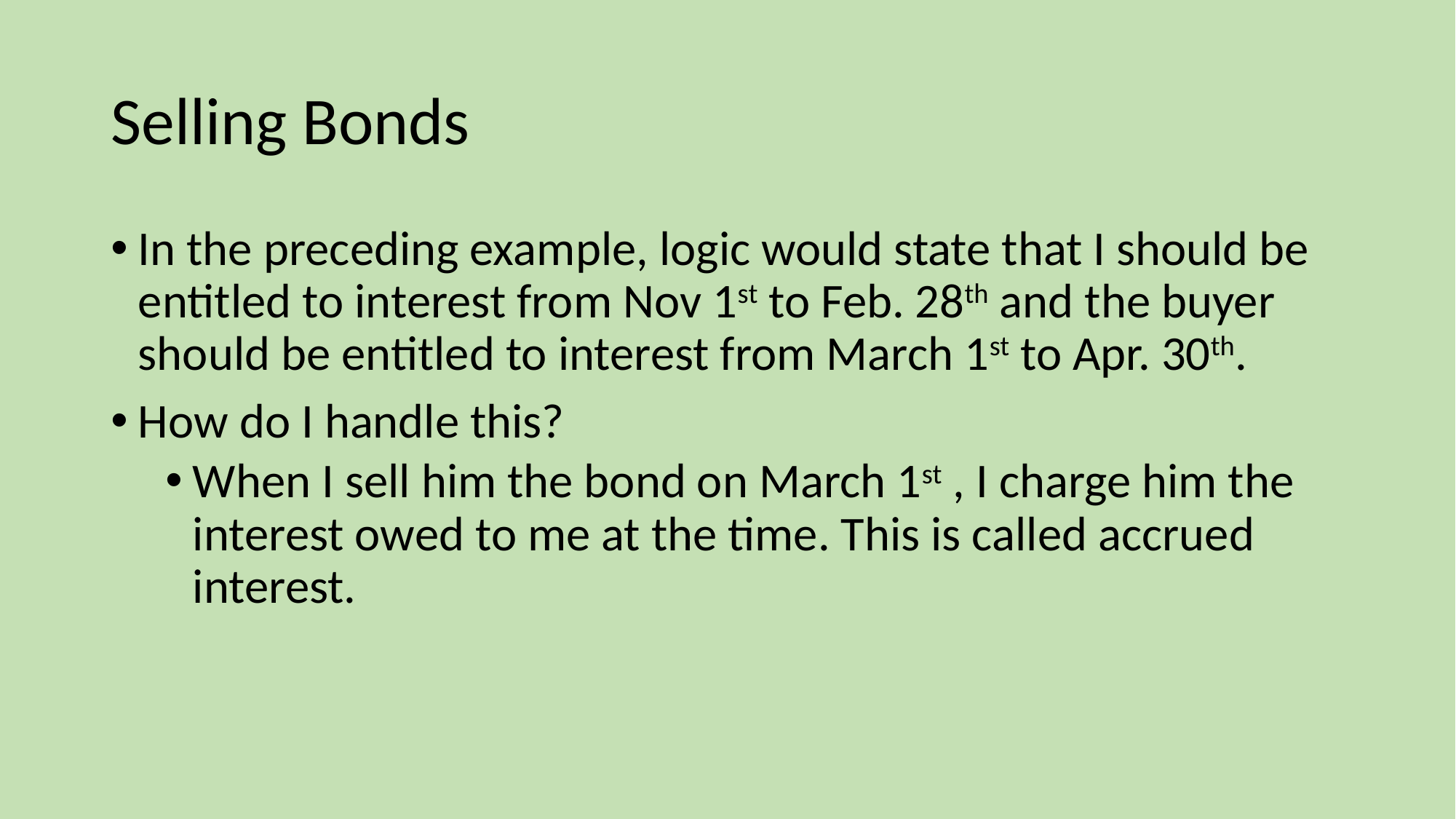

# Selling Bonds
In the preceding example, logic would state that I should be entitled to interest from Nov 1st to Feb. 28th and the buyer should be entitled to interest from March 1st to Apr. 30th.
How do I handle this?
When I sell him the bond on March 1st , I charge him the interest owed to me at the time. This is called accrued interest.